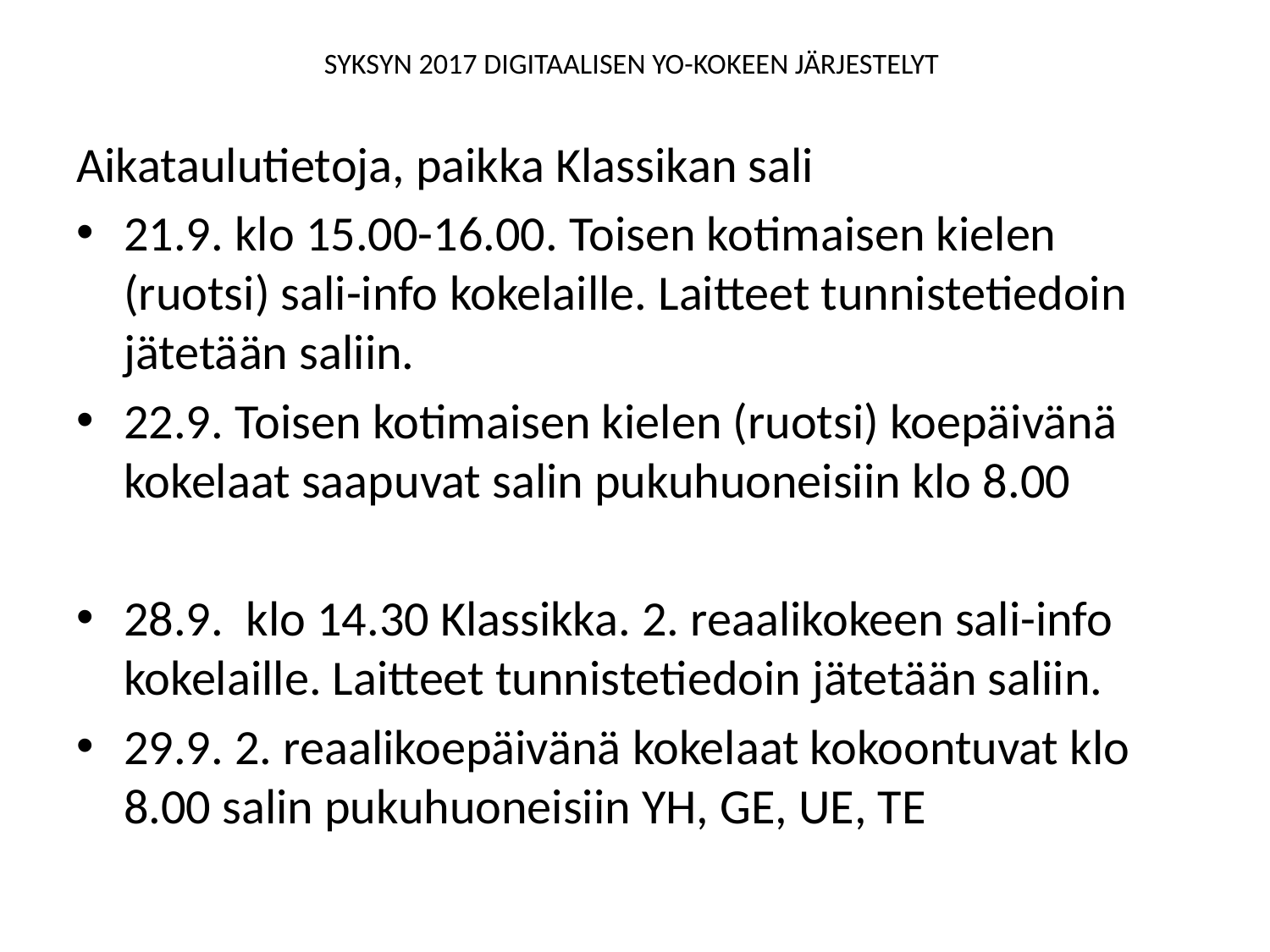

# SYKSYN 2017 DIGITAALISEN YO-KOKEEN JÄRJESTELYT
Aikataulutietoja, paikka Klassikan sali
21.9. klo 15.00-16.00. Toisen kotimaisen kielen (ruotsi) sali-info kokelaille. Laitteet tunnistetiedoin jätetään saliin.
22.9. Toisen kotimaisen kielen (ruotsi) koepäivänä kokelaat saapuvat salin pukuhuoneisiin klo 8.00

28.9.  klo 14.30 Klassikka. 2. reaalikokeen sali-info kokelaille. Laitteet tunnistetiedoin jätetään saliin.
29.9. 2. reaalikoepäivänä kokelaat kokoontuvat klo 8.00 salin pukuhuoneisiin YH, GE, UE, TE